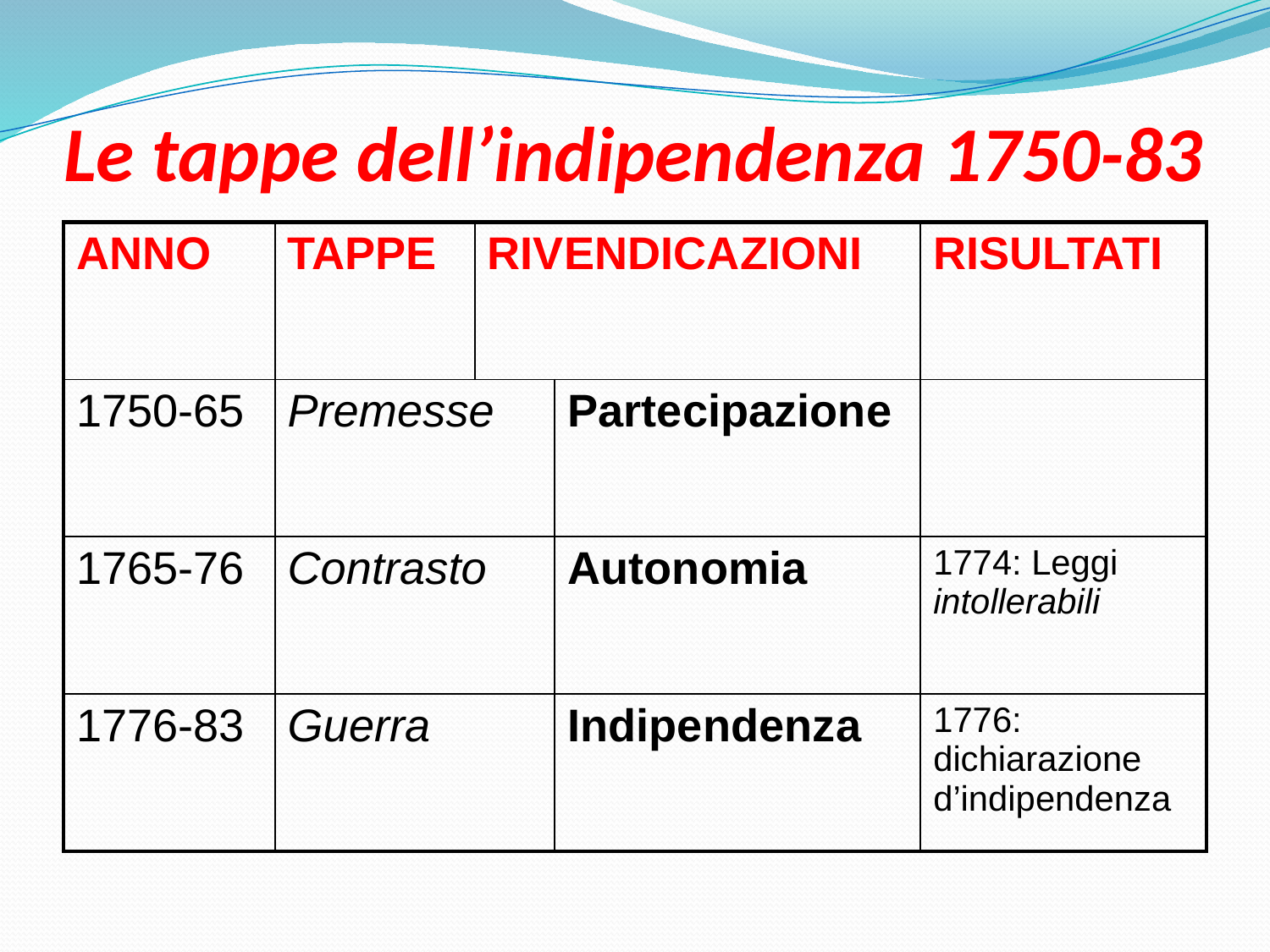

# Le tappe dell’indipendenza 1750-83
| ANNO | TAPPE | RIVENDICAZIONI |  | RISULTATI |
| --- | --- | --- | --- | --- |
| 1750-65 | Premesse |  | Partecipazione |  |
| 1765-76 | Contrasto |  | Autonomia | 1774: Leggi intollerabili |
| 1776-83 | Guerra |  | Indipendenza | 1776: dichiarazione d’indipendenza |